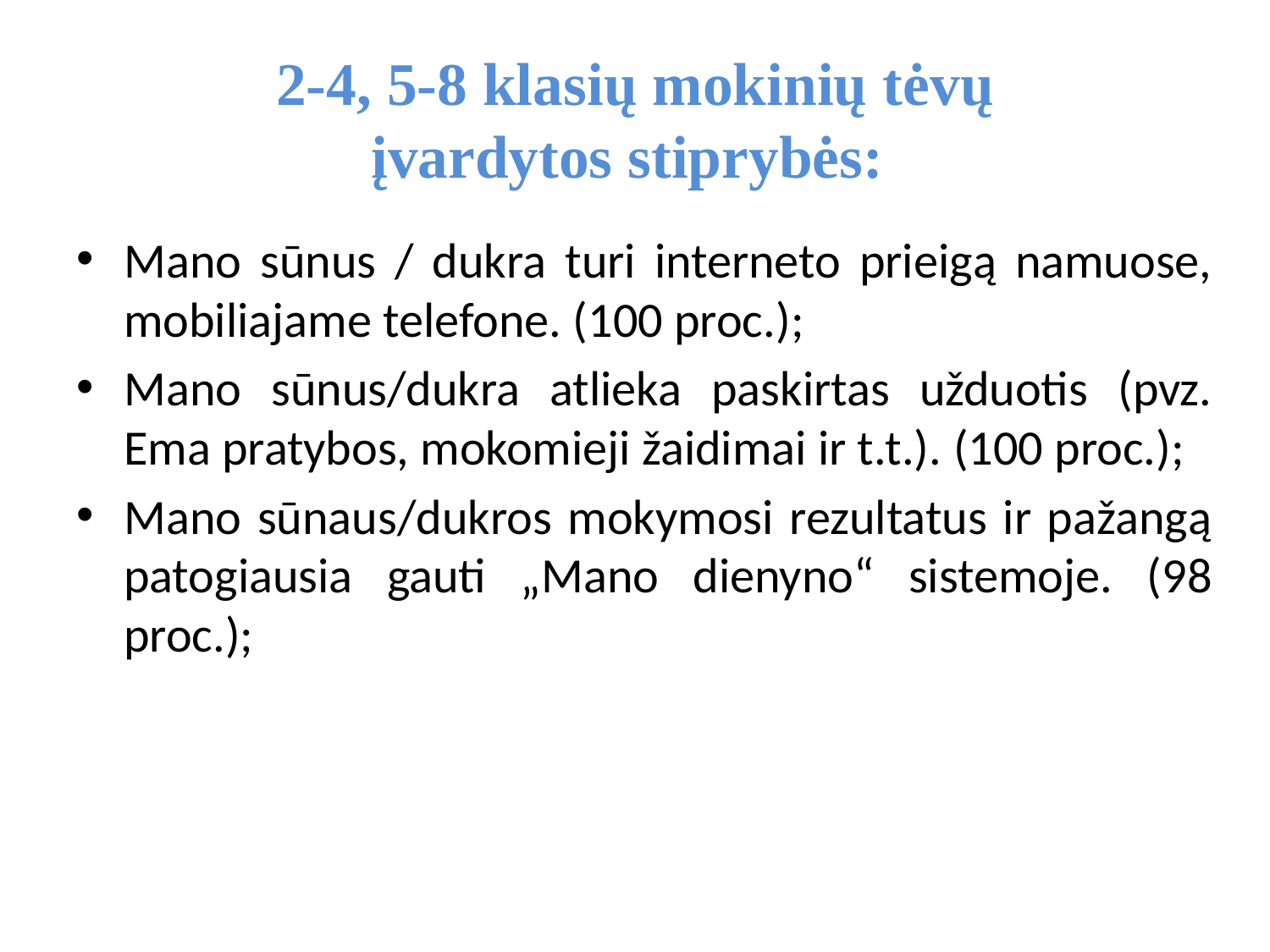

# 2-4, 5-8 klasių mokinių tėvų įvardytos stiprybės:
Mano sūnus / dukra turi interneto prieigą namuose, mobiliajame telefone. (100 proc.);
Mano sūnus/dukra atlieka paskirtas užduotis (pvz. Ema pratybos, mokomieji žaidimai ir t.t.). (100 proc.);
Mano sūnaus/dukros mokymosi rezultatus ir pažangą patogiausia gauti „Mano dienyno“ sistemoje. (98 proc.);